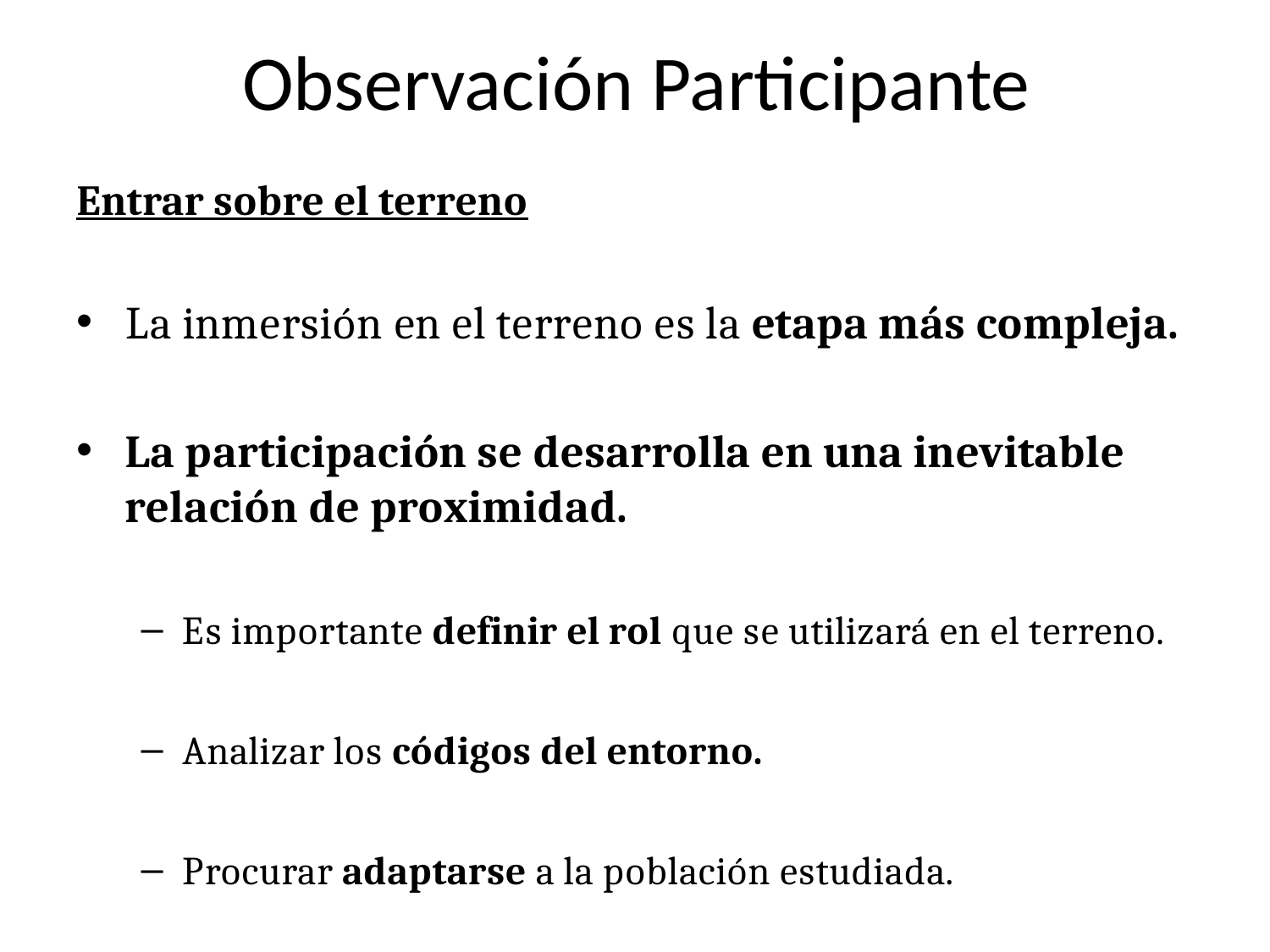

# Observación Participante
Entrar sobre el terreno

La inmersión en el terreno es la etapa más compleja.

La participación se desarrolla en una inevitable relación de proximidad.

Es importante definir el rol que se utilizará en el terreno.

Analizar los códigos del entorno.

Procurar adaptarse a la población estudiada.